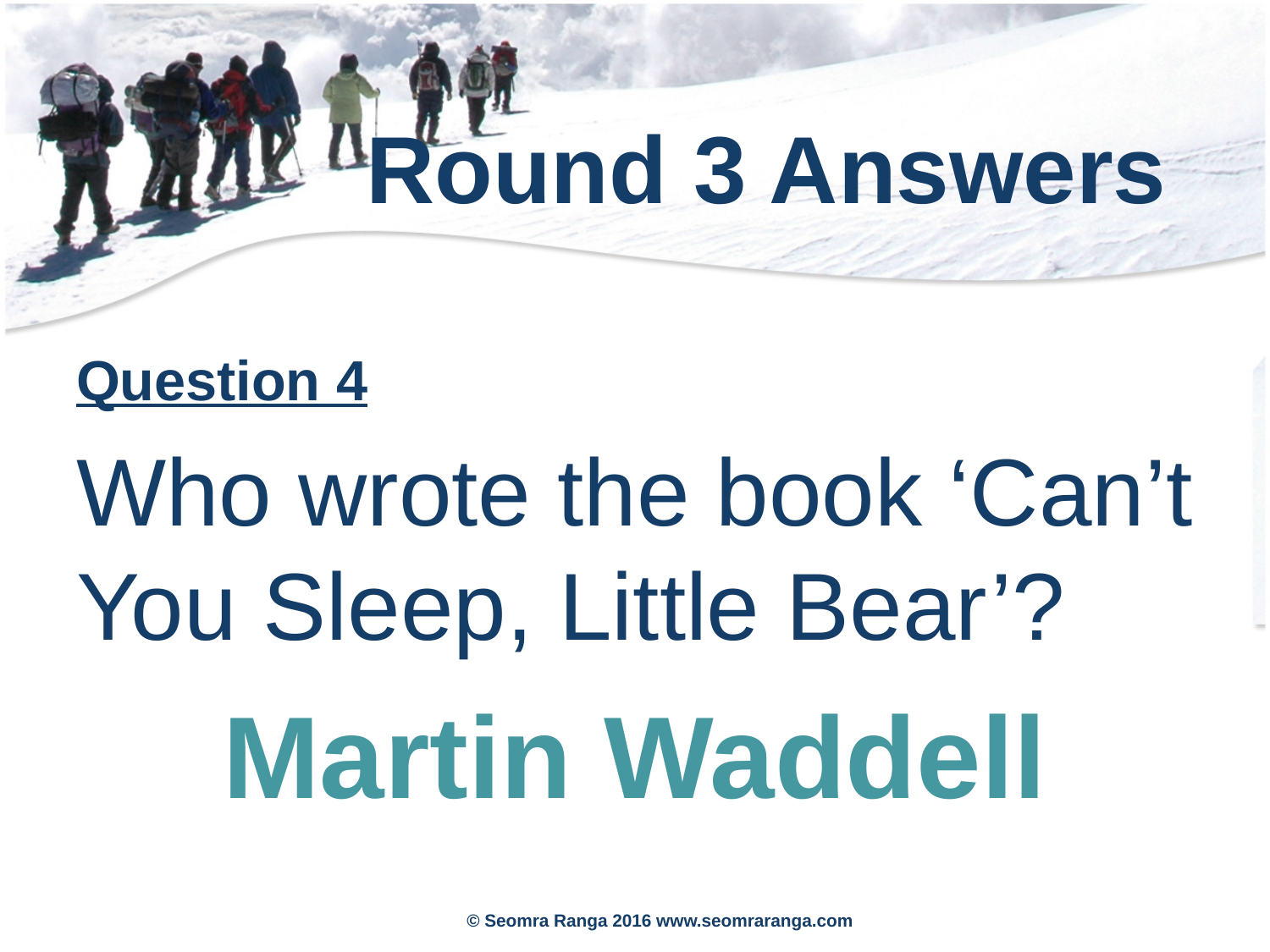

# Round 3 Answers
Question 4
Who wrote the book ‘Can’t You Sleep, Little Bear’?
Martin Waddell
© Seomra Ranga 2016 www.seomraranga.com